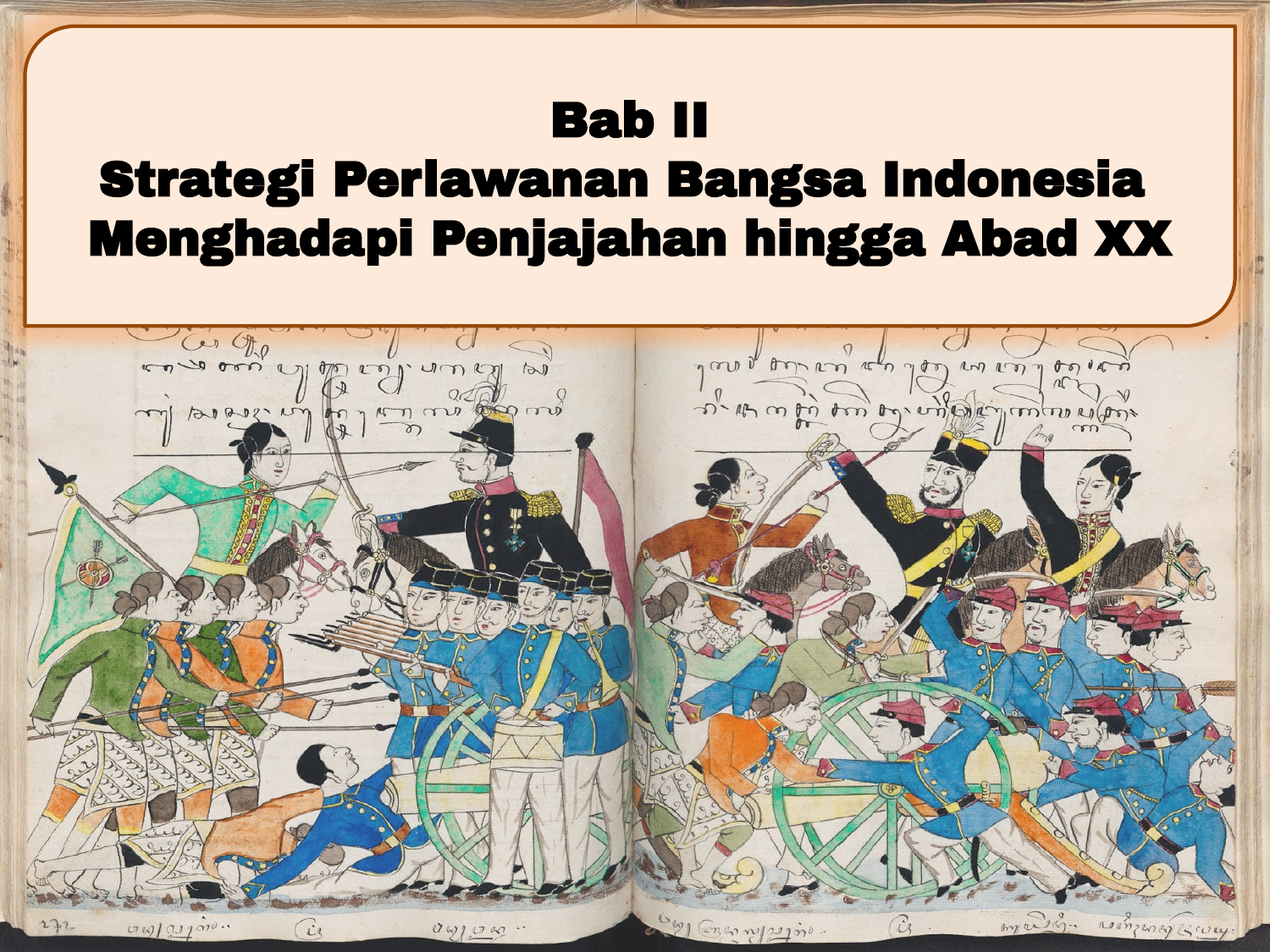

Bab II
Strategi Perlawanan Bangsa Indonesia
Menghadapi Penjajahan hingga Abad XX